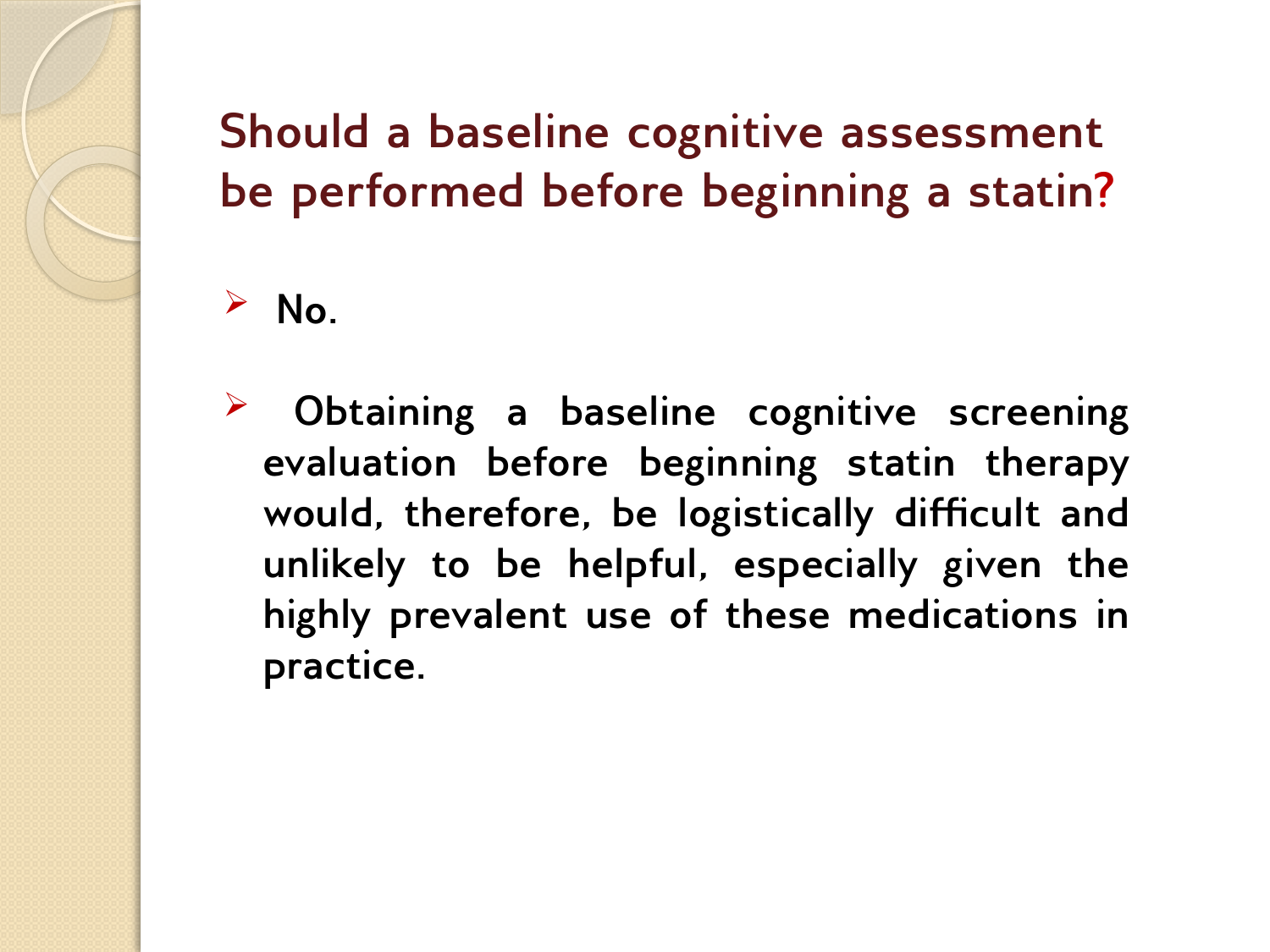

# Should a baseline cognitive assessment be performed before beginning a statin?
 No.

 Obtaining a baseline cognitive screening evaluation before beginning statin therapy would, therefore, be logistically difficult and unlikely to be helpful, especially given the highly prevalent use of these medications in practice.